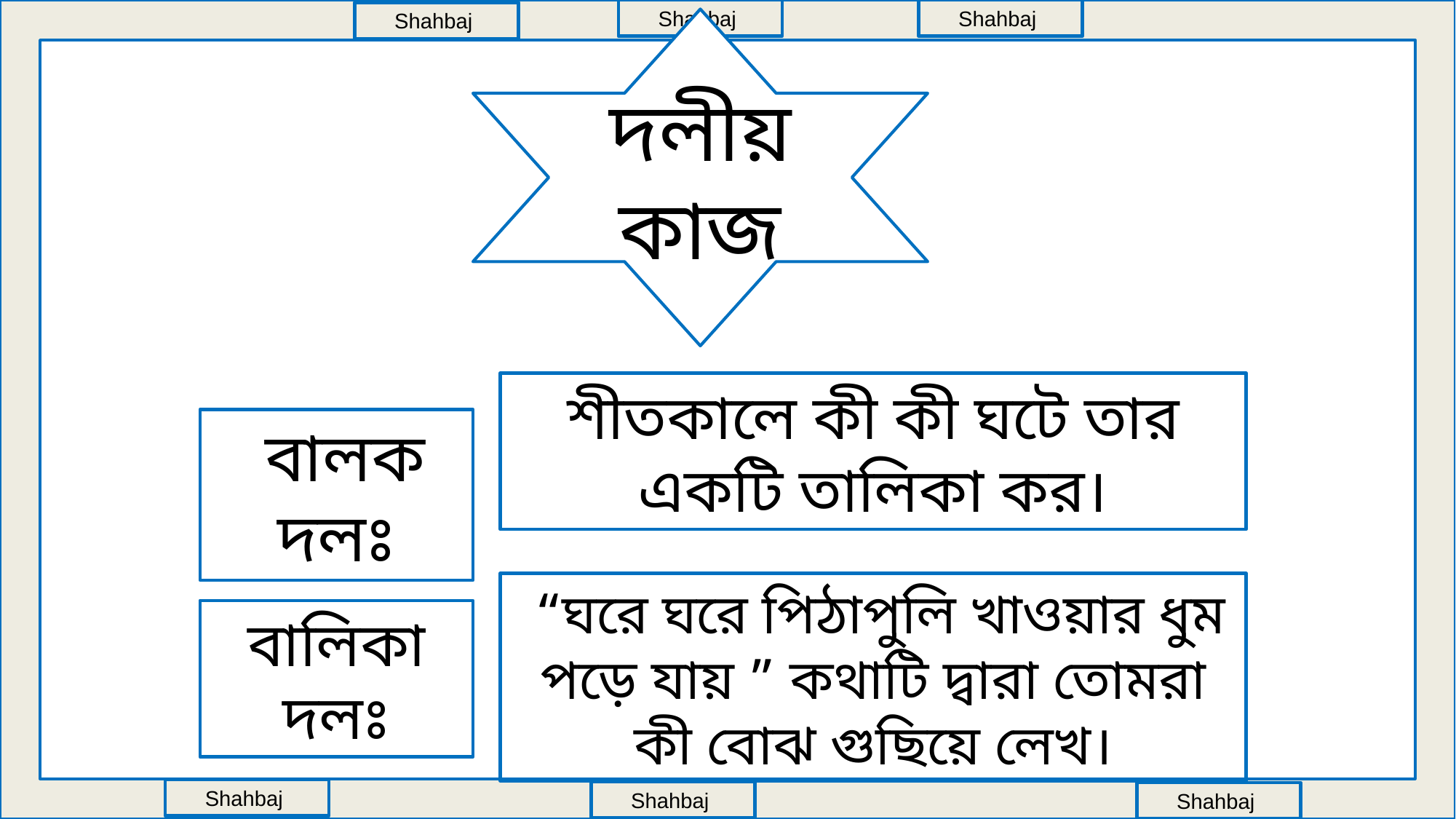

দলীয় কাজ
শীতকালে কী কী ঘটে তার একটি তালিকা কর।
 বালক দলঃ
 “ঘরে ঘরে পিঠাপুলি খাওয়ার ধুম পড়ে যায় ” কথাটি দ্বারা তোমরা কী বোঝ গুছিয়ে লেখ।
বালিকা দলঃ